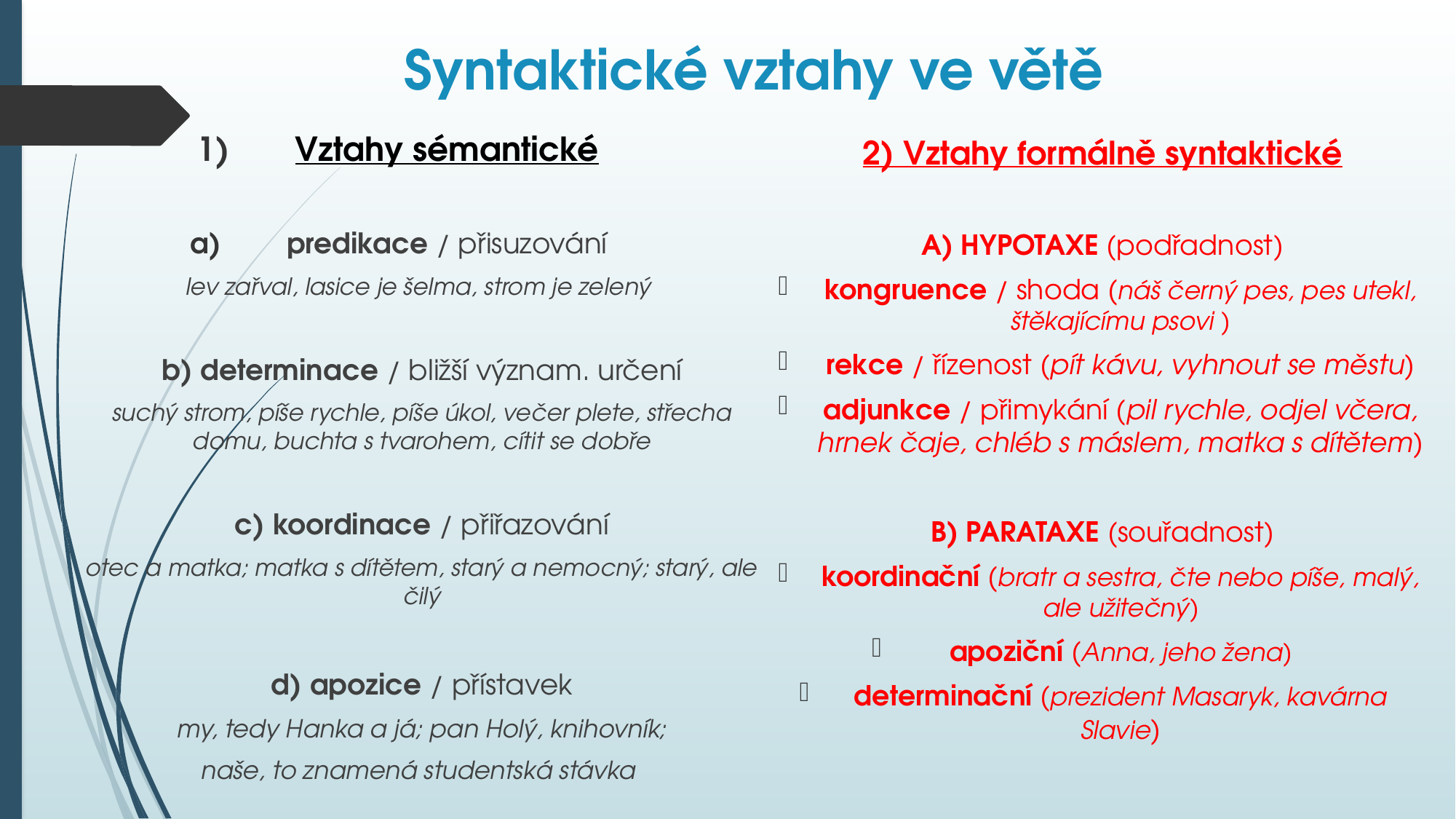

# Syntaktické vztahy ve větě
Vztahy sémantické

predikace / přisuzování
lev zařval, lasice je šelma, strom je zelený

b) determinace / bližší význam. určení
suchý strom, píše rychle, píše úkol, večer plete, střecha domu, buchta s tvarohem, cítit se dobře

c) koordinace / přiřazování
otec a matka; matka s dítětem, starý a nemocný; starý, ale čilý

d) apozice / přístavek
my, tedy Hanka a já; pan Holý, knihovník;
naše, to znamená studentská stávka

2) Vztahy formálně syntaktické

A) HYPOTAXE (podřadnost)
kongruence / shoda (náš černý pes, pes utekl, štěkajícímu psovi )
rekce / řízenost (pít kávu, vyhnout se městu)
adjunkce / přimykání (pil rychle, odjel včera, hrnek čaje, chléb s máslem, matka s dítětem)

B) PARATAXE (souřadnost)
koordinační (bratr a sestra, čte nebo píše, malý, ale užitečný)
apoziční (Anna, jeho žena)
determinační (prezident Masaryk, kavárna Slavie)